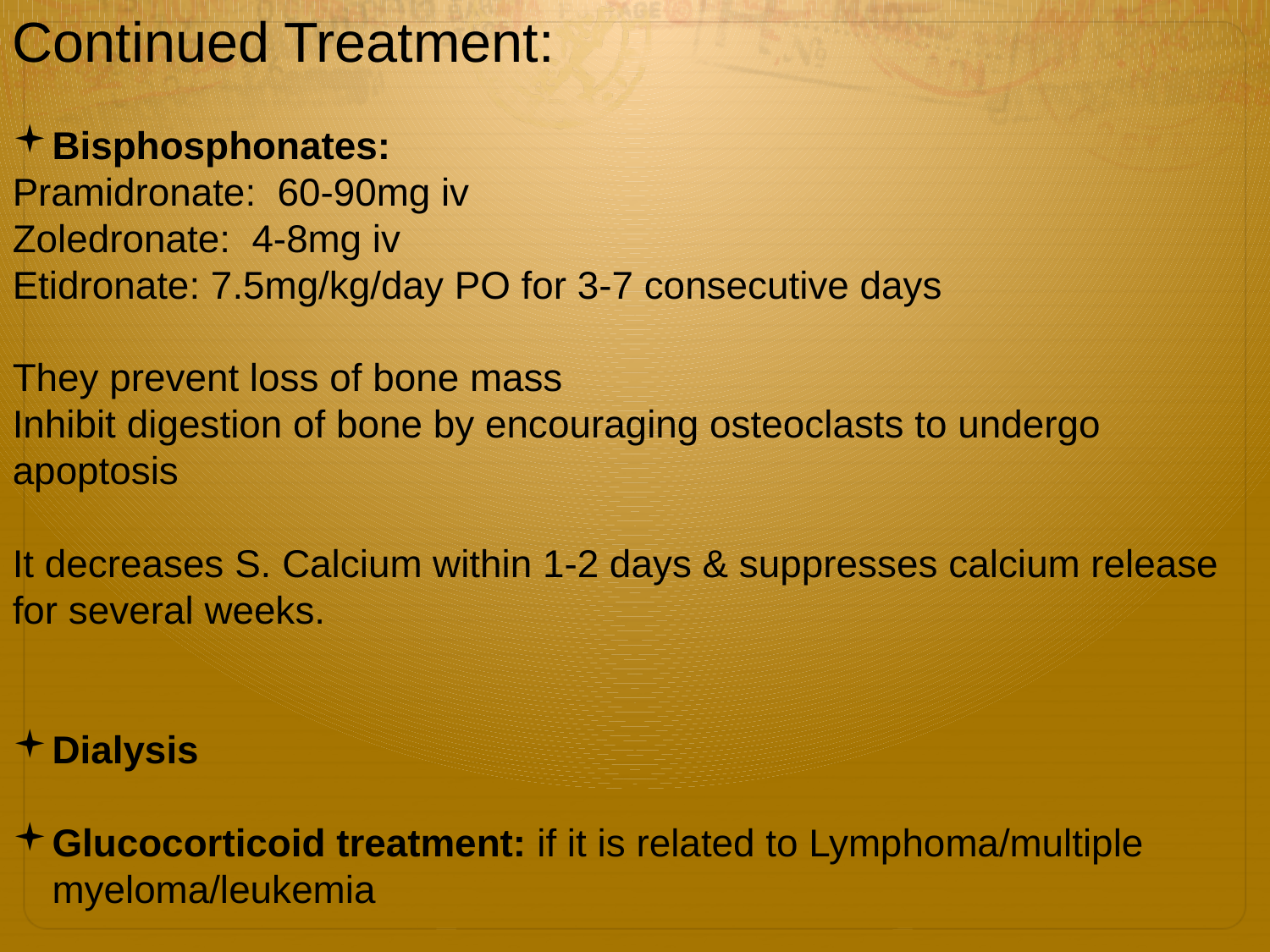

Continued Treatment:

Bisphosphonates:
Pramidronate:  60-90mg iv
Zoledronate:  4-8mg iv
Etidronate: 7.5mg/kg/day PO for 3-7 consecutive days

They prevent loss of bone mass
Inhibit digestion of bone by encouraging osteoclasts to undergo apoptosis

It decreases S. Calcium within 1-2 days & suppresses calcium release for several weeks.

Dialysis

Glucocorticoid treatment: if it is related to Lymphoma/multiple myeloma/leukemia